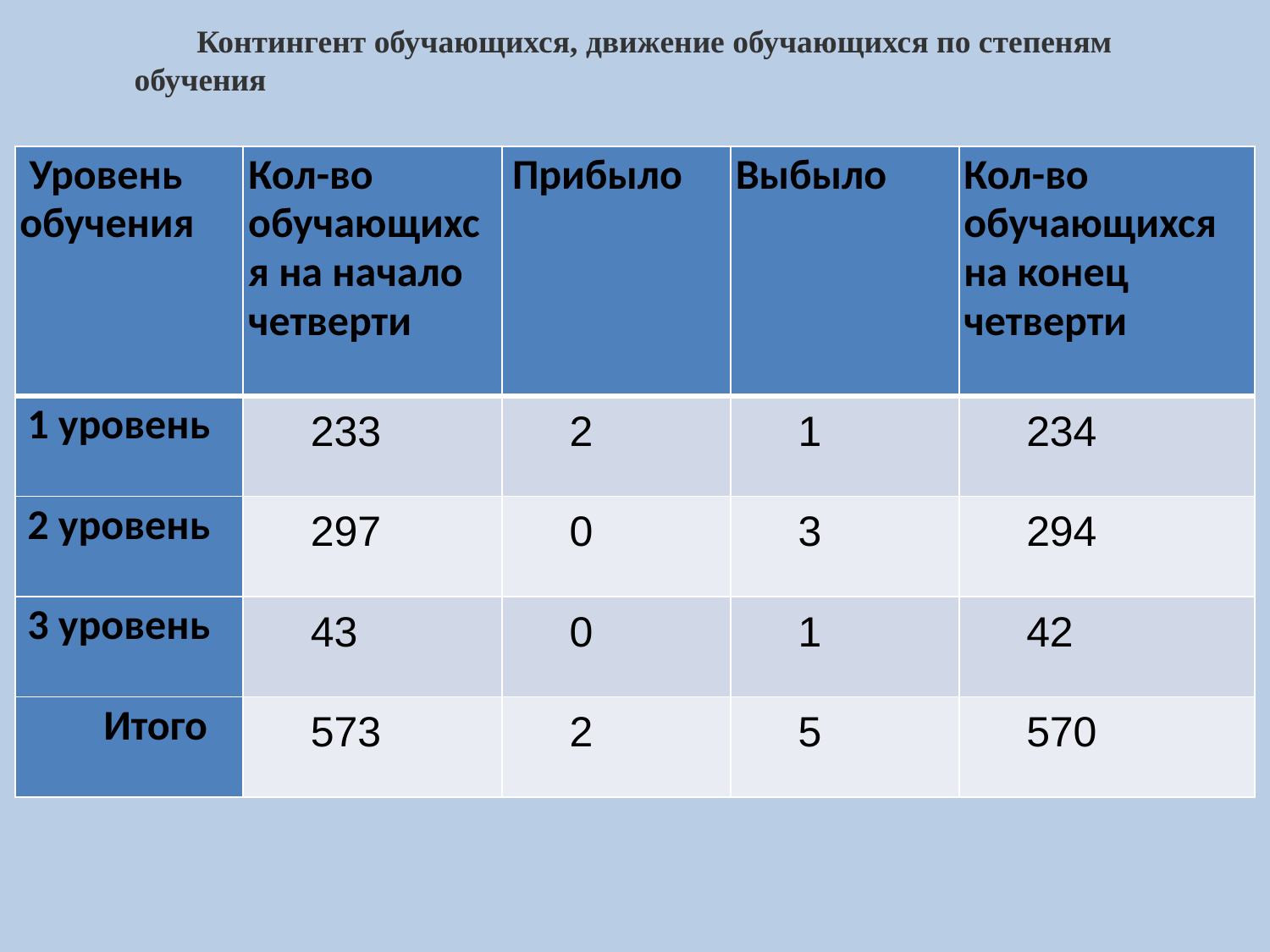

Контингент обучающихся, движение обучающихся по степеням обучения

| Уровень обучения | Кол-во обучающихся на начало четверти | Прибыло | Выбыло | Кол-во обучающихся на конец четверти |
| --- | --- | --- | --- | --- |
| 1 уровень | 233 | 2 | 1 | 234 |
| 2 уровень | 297 | 0 | 3 | 294 |
| 3 уровень | 43 | 0 | 1 | 42 |
| Итого | 573 | 2 | 5 | 570 |